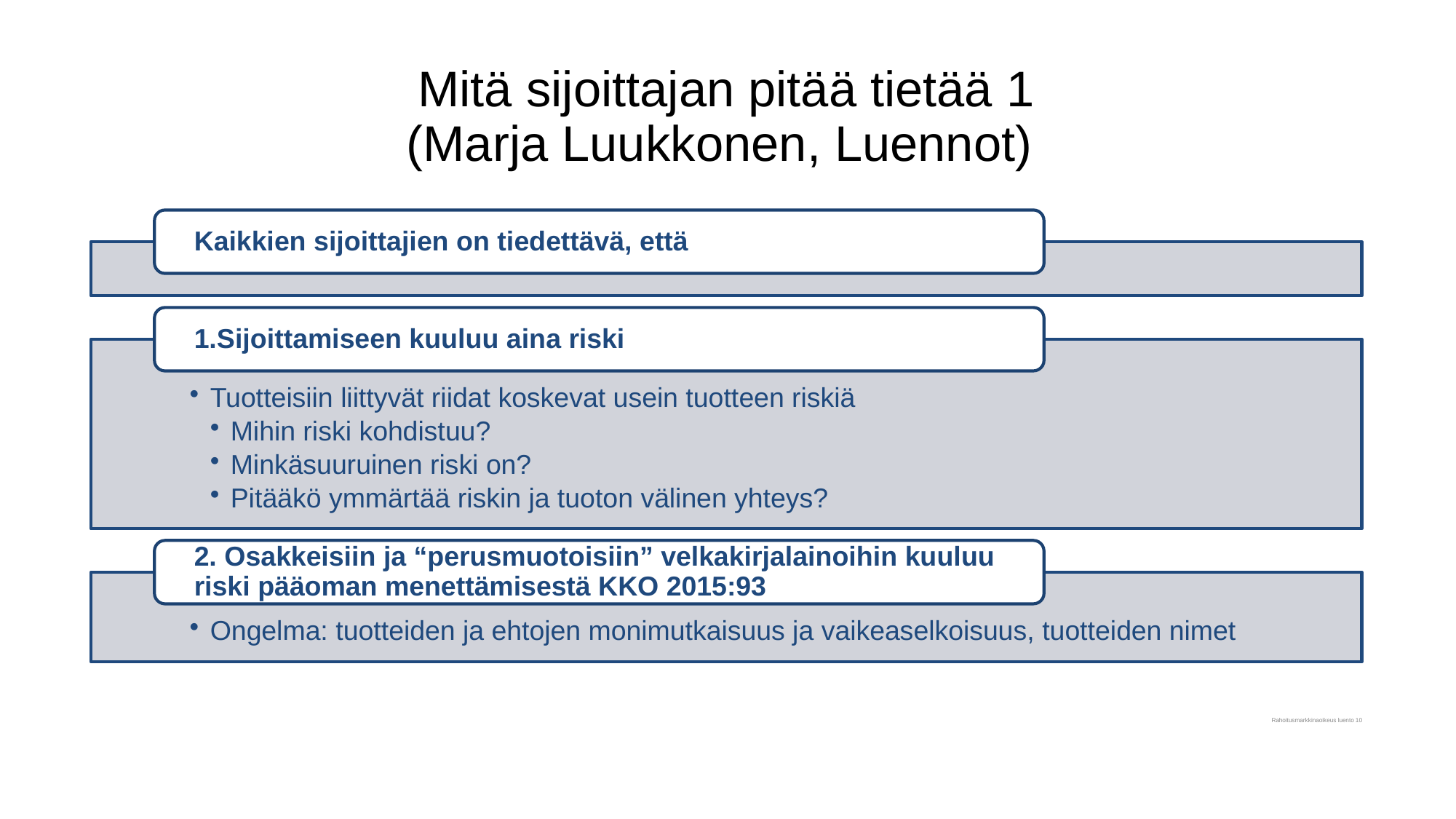

# Mitä sijoittajan pitää tietää 1 (Marja Luukkonen, Luennot)
Kaikkien sijoittajien on tiedettävä, että
Tuotteisiin liittyvät riidat koskevat usein tuotteen riskiä
Mihin riski kohdistuu?
Minkäsuuruinen riski on?
Pitääkö ymmärtää riskin ja tuoton välinen yhteys?
1.Sijoittamiseen kuuluu aina riski
Ongelma: tuotteiden ja ehtojen monimutkaisuus ja vaikeaselkoisuus, tuotteiden nimet
2. Osakkeisiin ja “perusmuotoisiin” velkakirjalainoihin kuuluu riski pääoman menettämisestä KKO 2015:93
Rahoitusmarkkinaoikeus luento 10